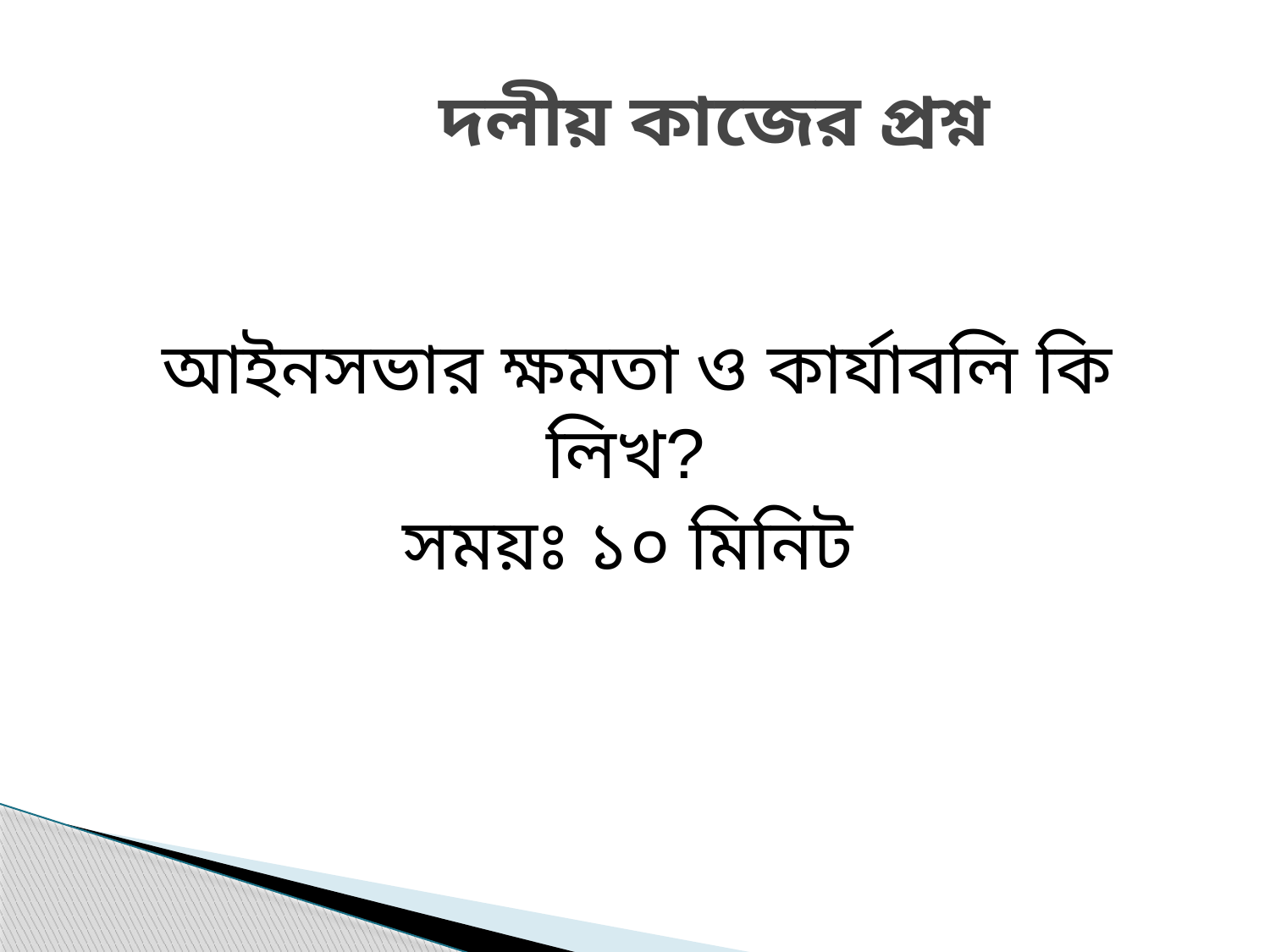

# দলীয় কাজের প্রশ্ন
আইনসভার ক্ষমতা ও কার্যাবলি কি লিখ?
সময়ঃ ১০ মিনিট